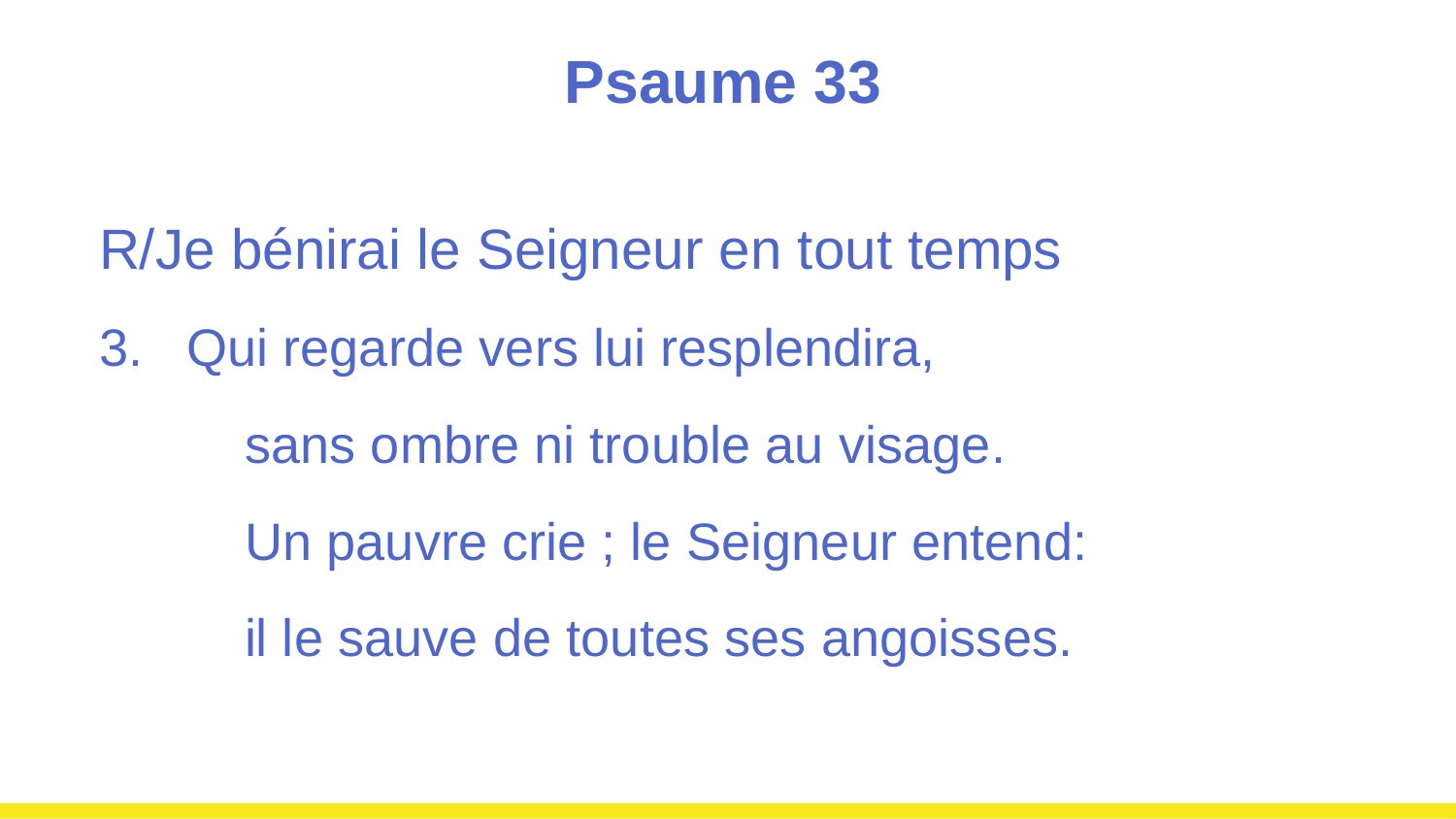

# Psaume 33
R/Je bénirai le Seigneur en tout temps
3.   Qui regarde vers lui resplendira,
	sans ombre ni trouble au visage.
	Un pauvre crie ; le Seigneur entend:
	il le sauve de toutes ses angoisses.